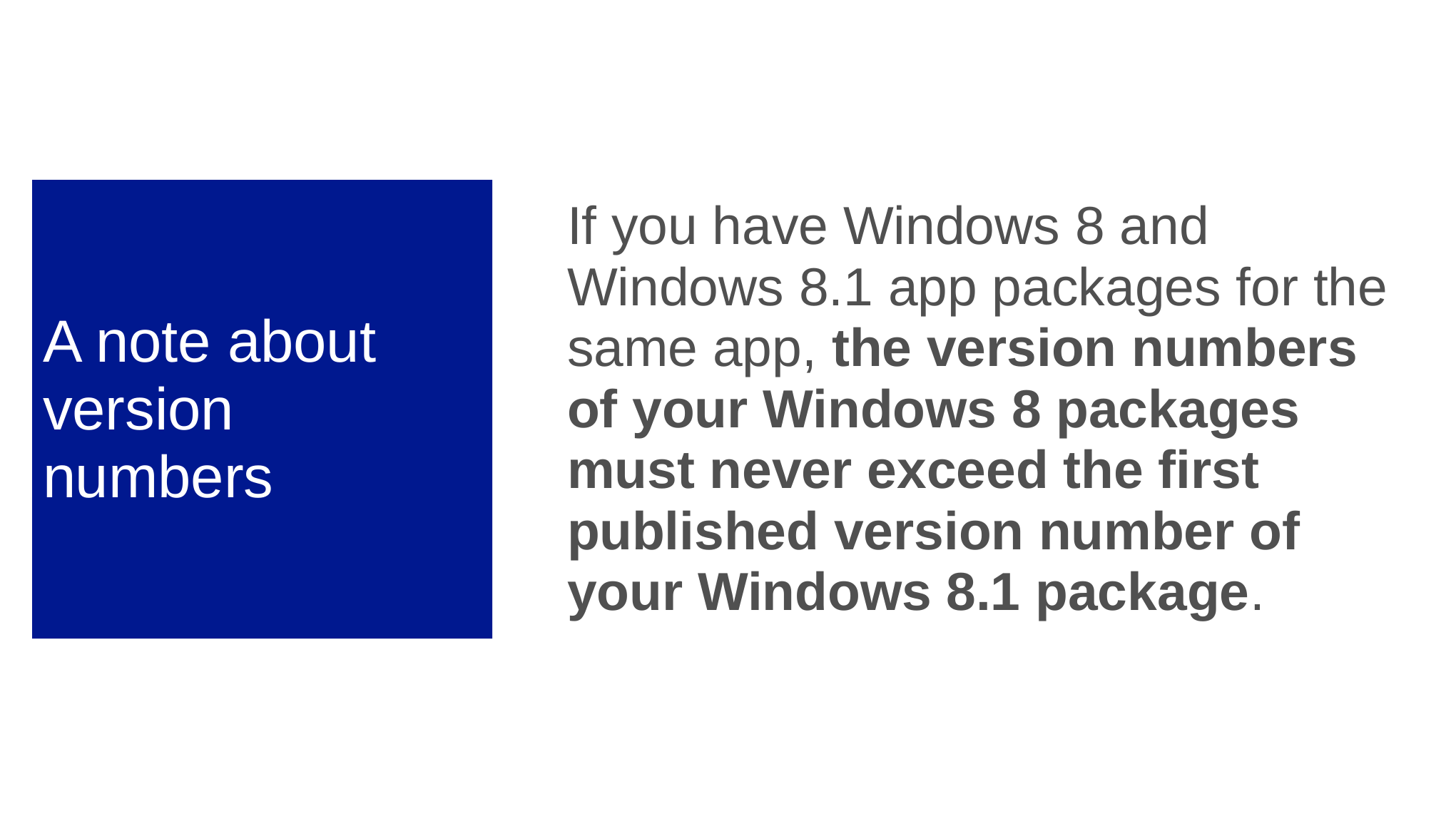

# A note about version numbers
If you have Windows 8 and Windows 8.1 app packages for the same app, the version numbers of your Windows 8 packages must never exceed the first published version number of your Windows 8.1 package.